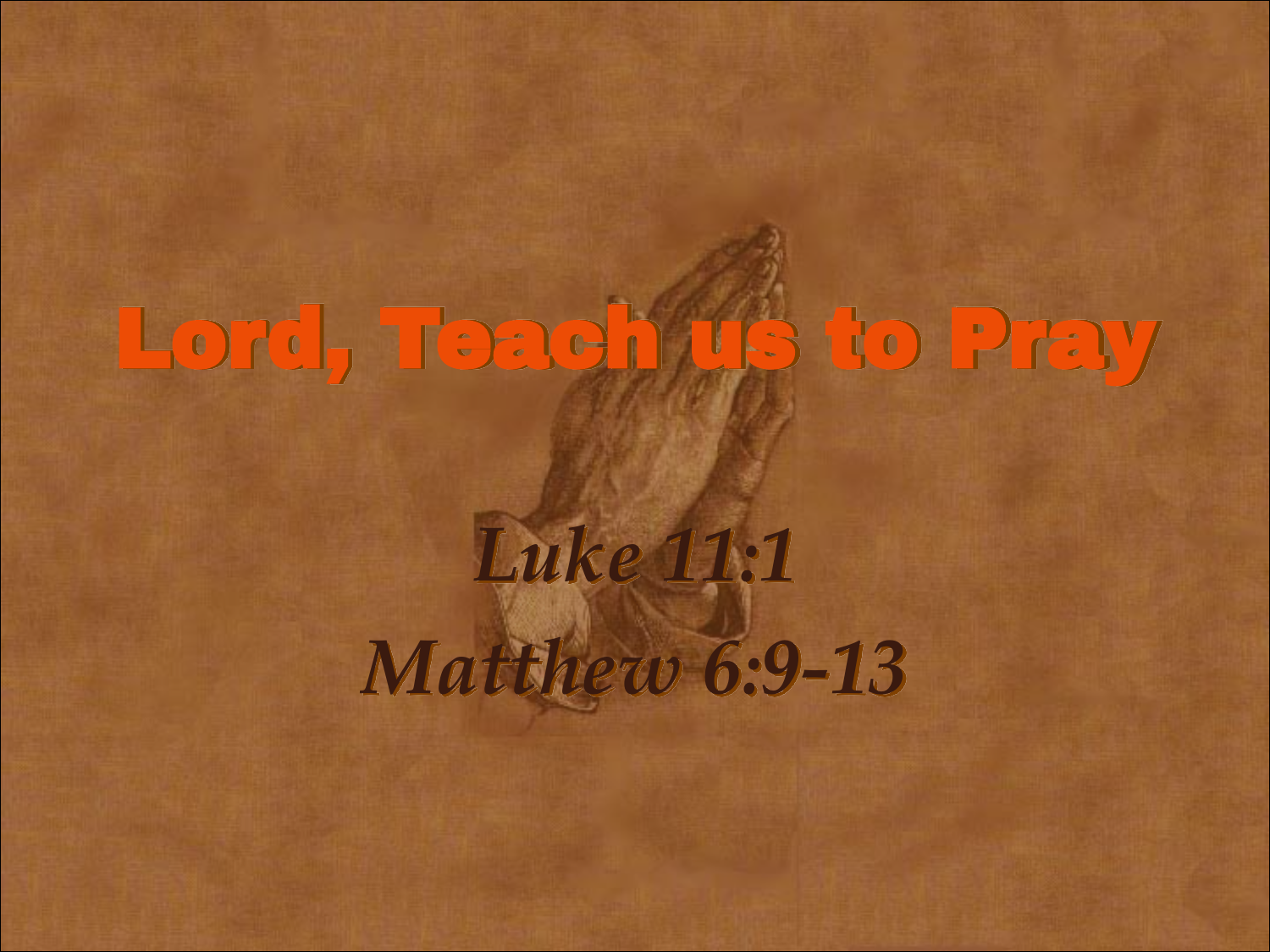

Lord, Teach us to Pray
Luke 11:1
Matthew 6:9-13